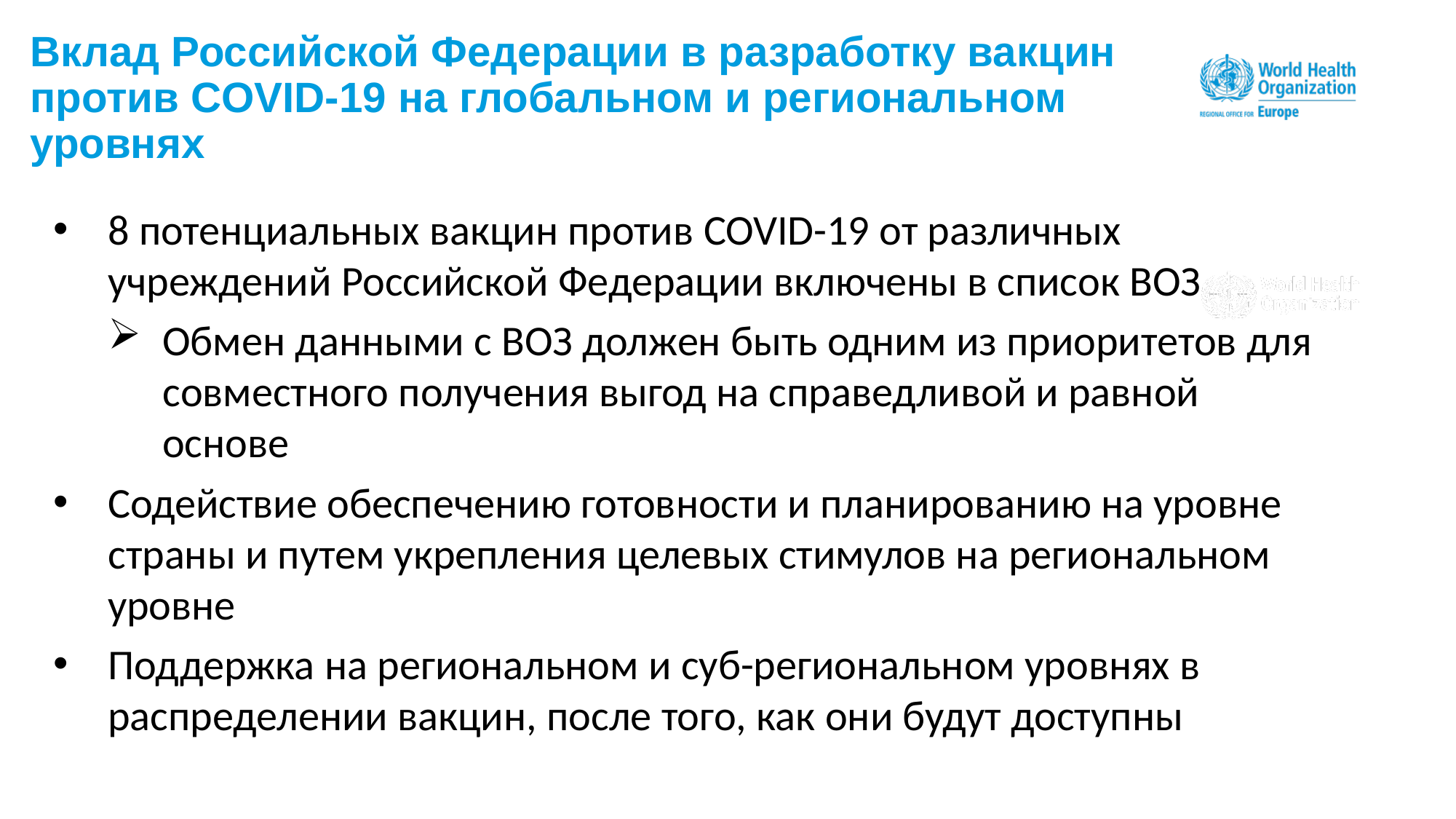

# Вклад Российской Федерации в разработку вакцин против COVID-19 на глобальном и региональном уровнях
8 потенциальных вакцин против COVID-19 от различных учреждений Российской Федерации включены в список ВОЗ
Обмен данными с ВОЗ должен быть одним из приоритетов для совместного получения выгод на справедливой и равной основе
Содействие обеспечению готовности и планированию на уровне страны и путем укрепления целевых стимулов на региональном уровне
Поддержка на региональном и суб-региональном уровнях в распределении вакцин, после того, как они будут доступны